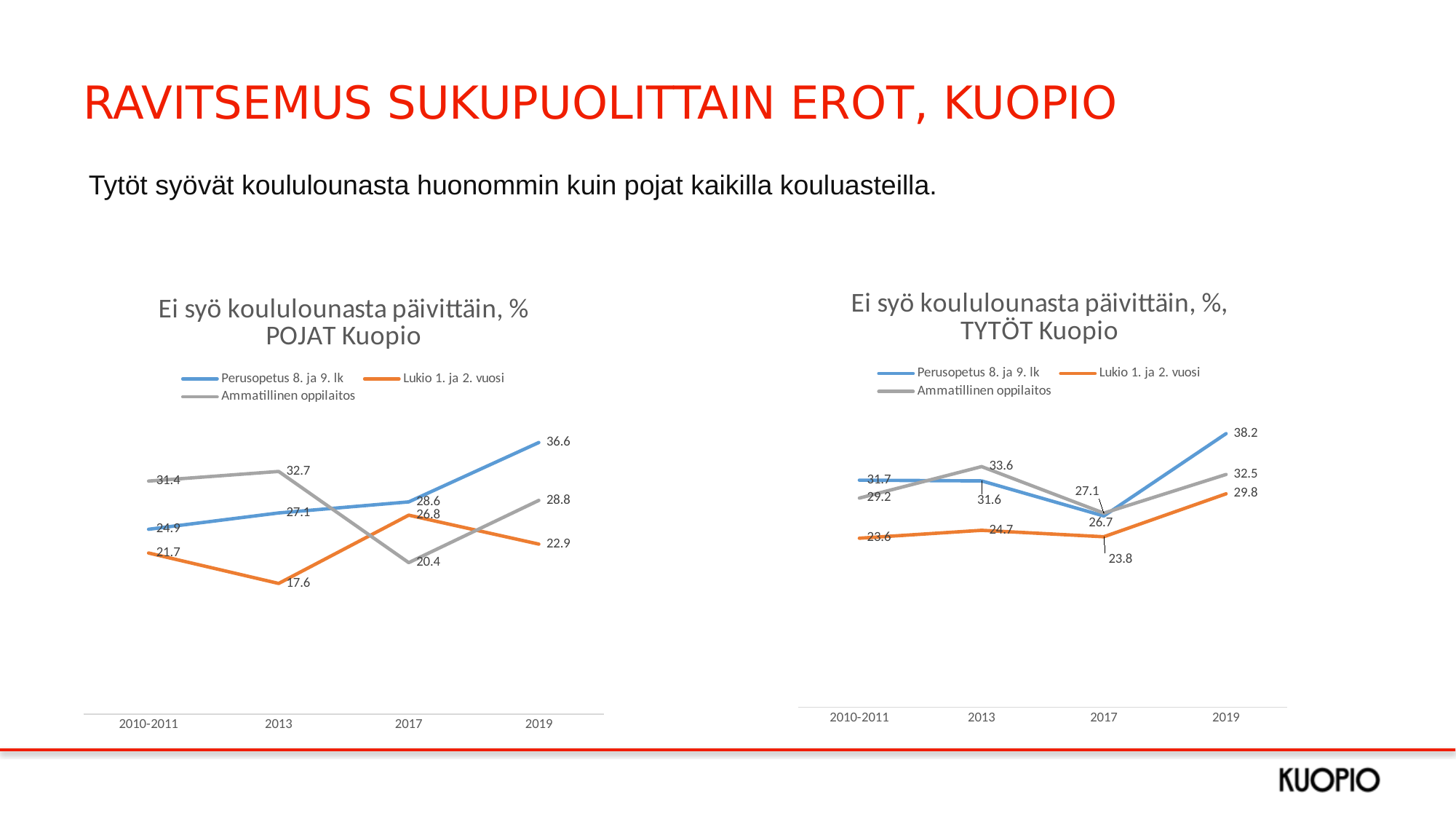

# RAVITSEMUS SUKUPUOLITTAIN EROT, KUOPIO
Tytöt syövät koululounasta huonommin kuin pojat kaikilla kouluasteilla.

### Chart: Ei syö koululounasta päivittäin, %, TYTÖT Kuopio

| Category | Perusopetus 8. ja 9. lk | Lukio 1. ja 2. vuosi | Ammatillinen oppilaitos |
|---|---|---|---|
| 2010-2011 | 31.7 | 23.6 | 29.2 |
| 2013 | 31.6 | 24.7 | 33.6 |
| 2017 | 26.7 | 23.8 | 27.1 |
| 2019 | 38.2 | 29.8 | 32.5 |

### Chart: Ei syö koululounasta päivittäin, % POJAT Kuopio

| Category | Perusopetus 8. ja 9. lk | Lukio 1. ja 2. vuosi | Ammatillinen oppilaitos |
|---|---|---|---|
| 2010-2011 | 24.9 | 21.7 | 31.4 |
| 2013 | 27.1 | 17.6 | 32.7 |
| 2017 | 28.6 | 26.8 | 20.4 |
| 2019 | 36.6 | 22.9 | 28.8 |